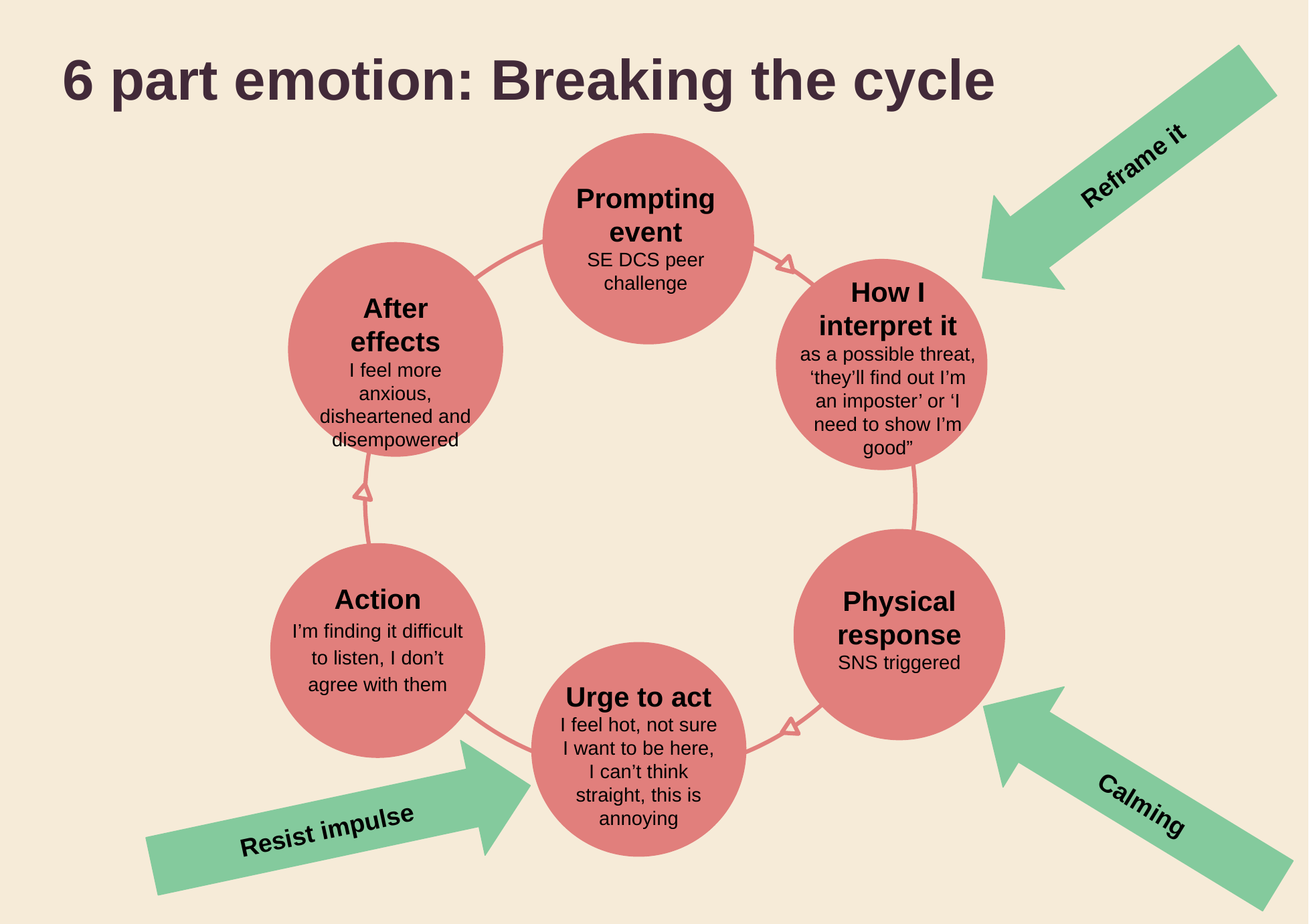

6 part emotion: Breaking the cycle

Reframe it

Prompting event
SE DCS peer challenge

How I interpret it
as a possible threat, ‘they’ll find out I’m an imposter’ or ‘I need to show I’m good”

After effects
I feel more anxious, disheartened and disempowered

Action
I’m finding it difficult to listen, I don’t agree with them

Physical response
SNS triggered

Urge to act
I feel hot, not sure I want to be here, I can’t think straight, this is annoying

Calming
Resist impulse